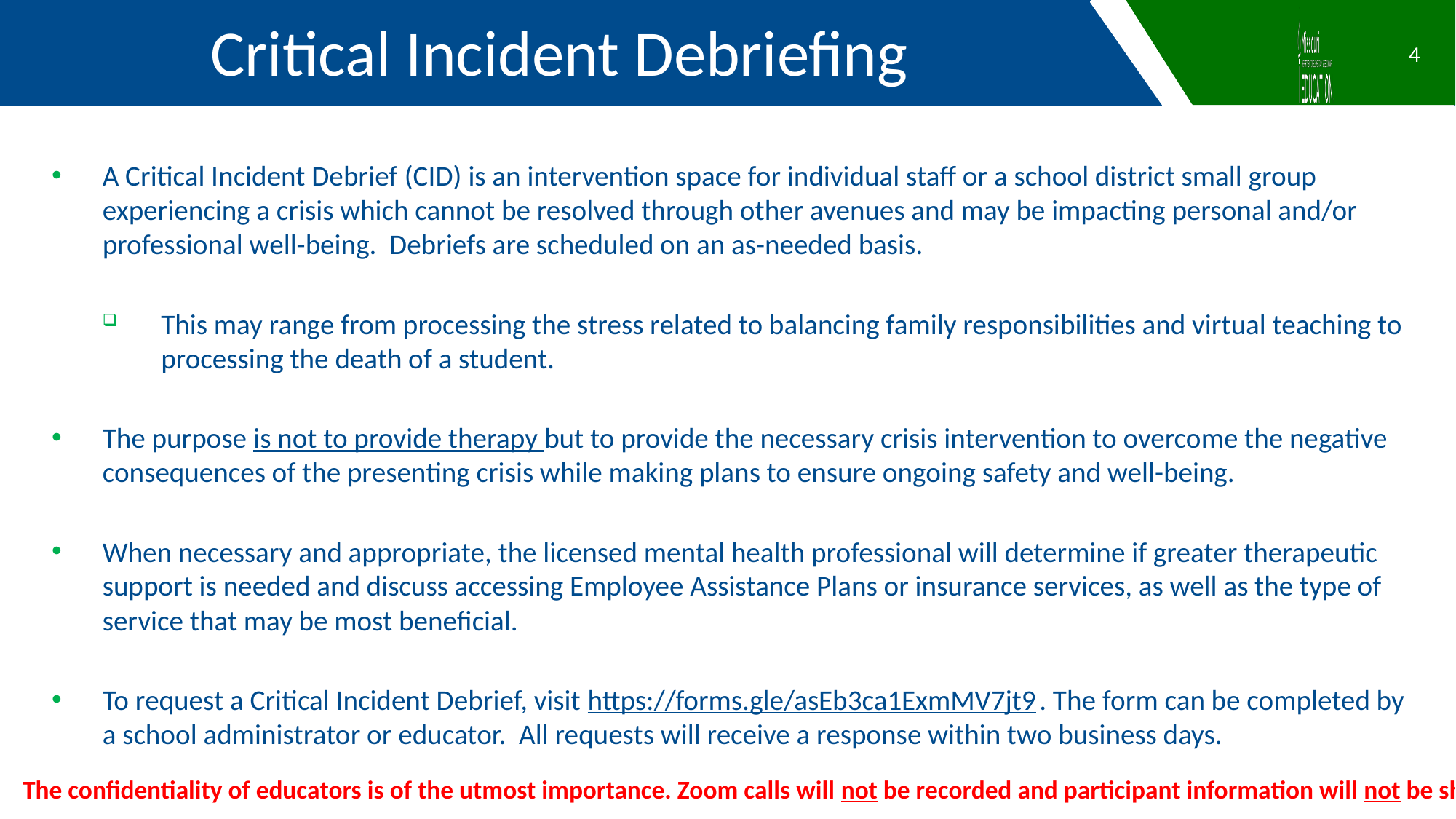

Critical Incident Debriefing
4
A Critical Incident Debrief (CID) is an intervention space for individual staff or a school district small group experiencing a crisis which cannot be resolved through other avenues and may be impacting personal and/or professional well-being.  Debriefs are scheduled on an as-needed basis.

This may range from processing the stress related to balancing family responsibilities and virtual teaching to processing the death of a student.

The purpose is not to provide therapy but to provide the necessary crisis intervention to overcome the negative consequences of the presenting crisis while making plans to ensure ongoing safety and well-being.

When necessary and appropriate, the licensed mental health professional will determine if greater therapeutic support is needed and discuss accessing Employee Assistance Plans or insurance services, as well as the type of service that may be most beneficial.

To request a Critical Incident Debrief, visit https://forms.gle/asEb3ca1ExmMV7jt9. The form can be completed by a school administrator or educator.  All requests will receive a response within two business days.

The confidentiality of educators is of the utmost importance. Zoom calls will not be recorded and participant information will not be shared.